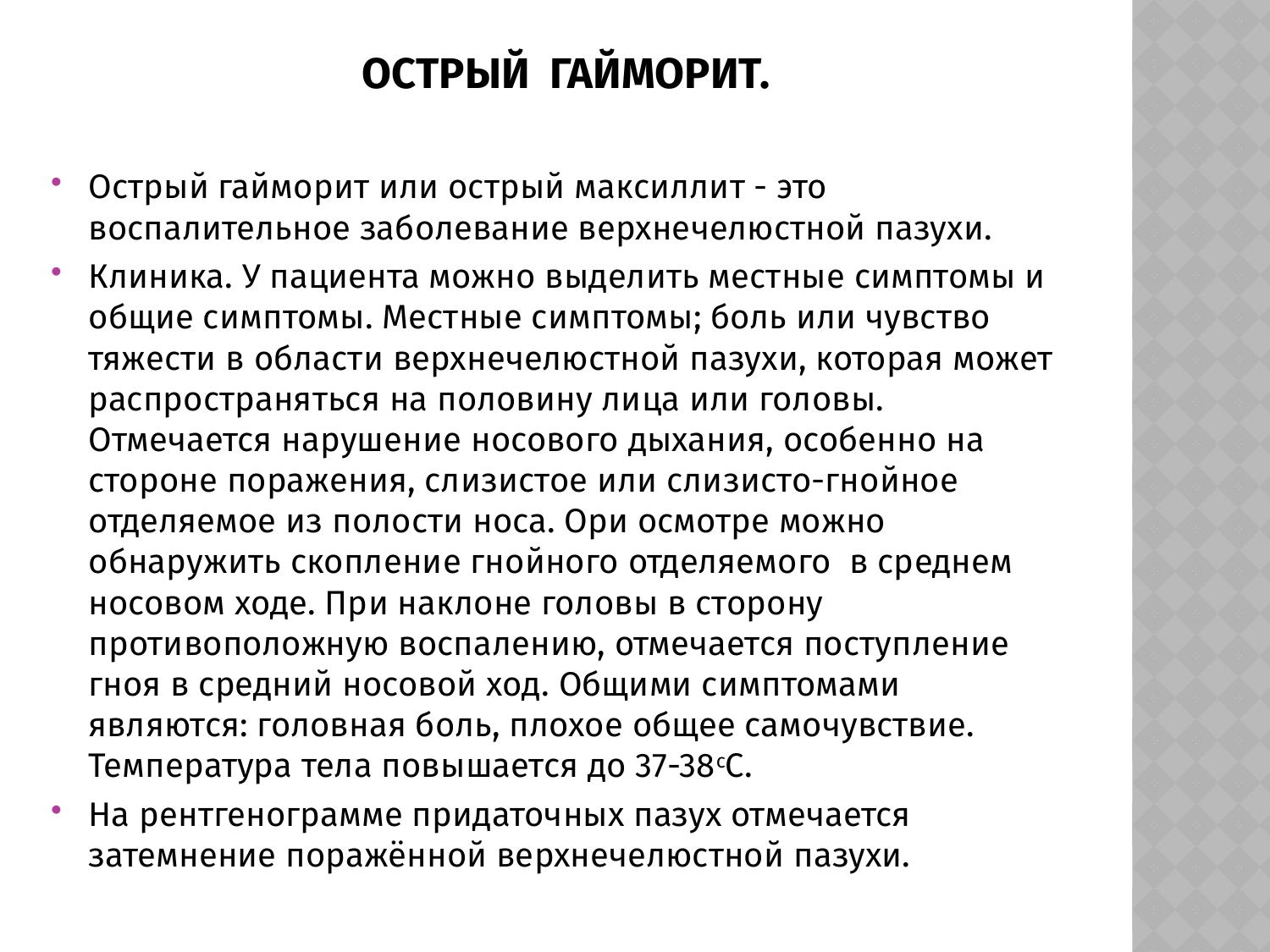

# Острый  гайморит.
Острый гайморит или острый максиллит - это воспалительное заболевание верхнечелюстной пазухи.
Клиника. У пациента можно выделить местные симптомы и общие симптомы. Местные симптомы; боль или чувство тяжести в области верхнечелюстной пазухи, которая может распространяться на половину лица или головы. Отмечается нарушение носового дыхания, особенно на стороне поражения, слизистое или слизисто-гнойное отделяемое из полости носа. Ори осмотре можно обнаружить скопление гнойного отделяемого  в среднем носовом ходе. При наклоне головы в сторону противоположную воспалению, отмечается поступление гноя в средний носовой ход. Общими симптомами являются: головная боль, плохое общее самочувствие. Температура тела повышается до 37-38сС.
На рентгенограмме придаточных пазух отмечается затемнение поражённой верхнечелюстной пазухи.